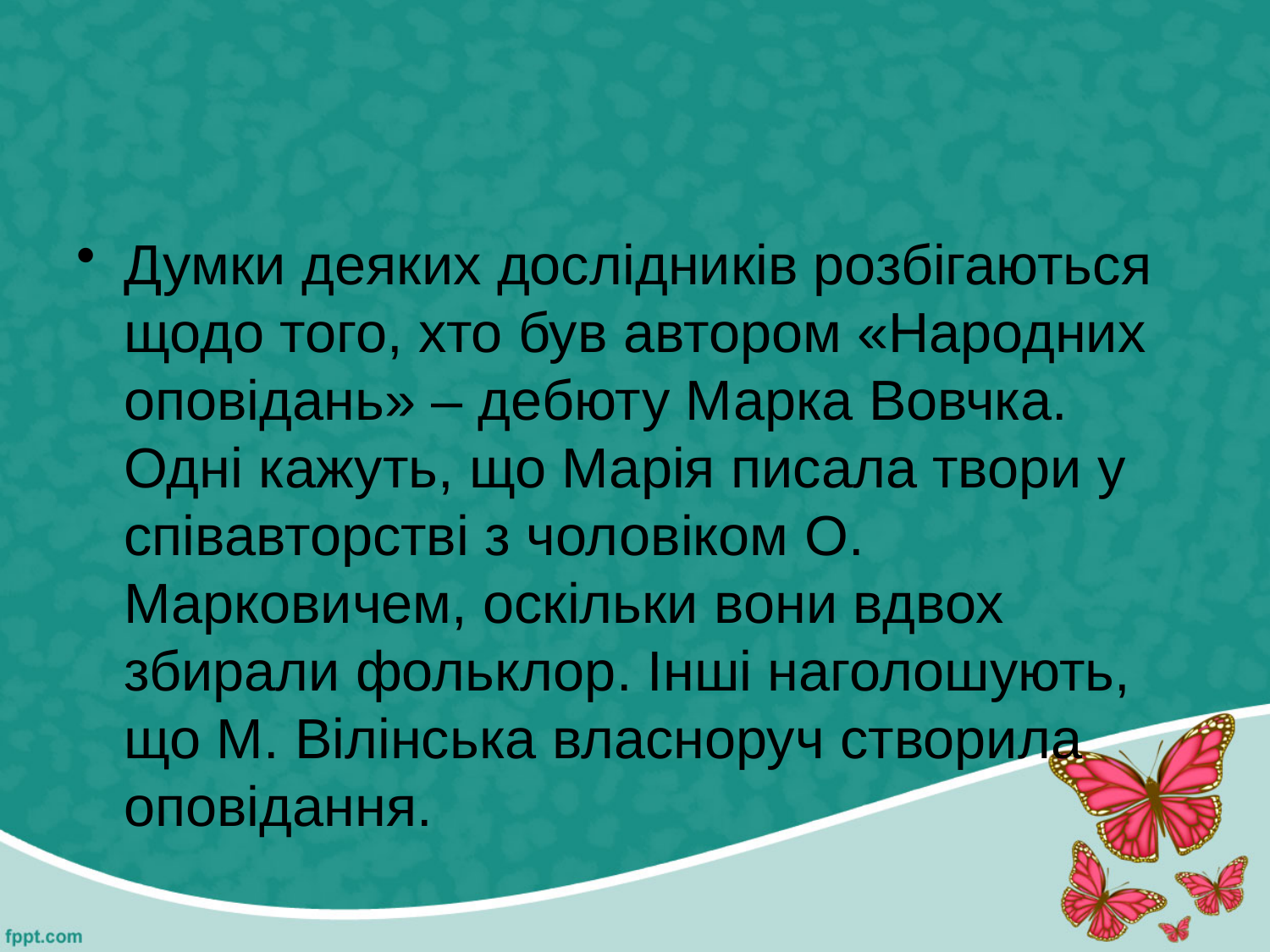

Думки деяких дослідників розбігаються щодо того, хто був автором «Народних оповідань» – дебюту Марка Вовчка. Одні кажуть, що Марія писала твори у співавторстві з чоловіком О. Марковичем, оскільки вони вдвох збирали фольклор. Інші наголошують, що М. Вілінська власноруч створила оповідання.